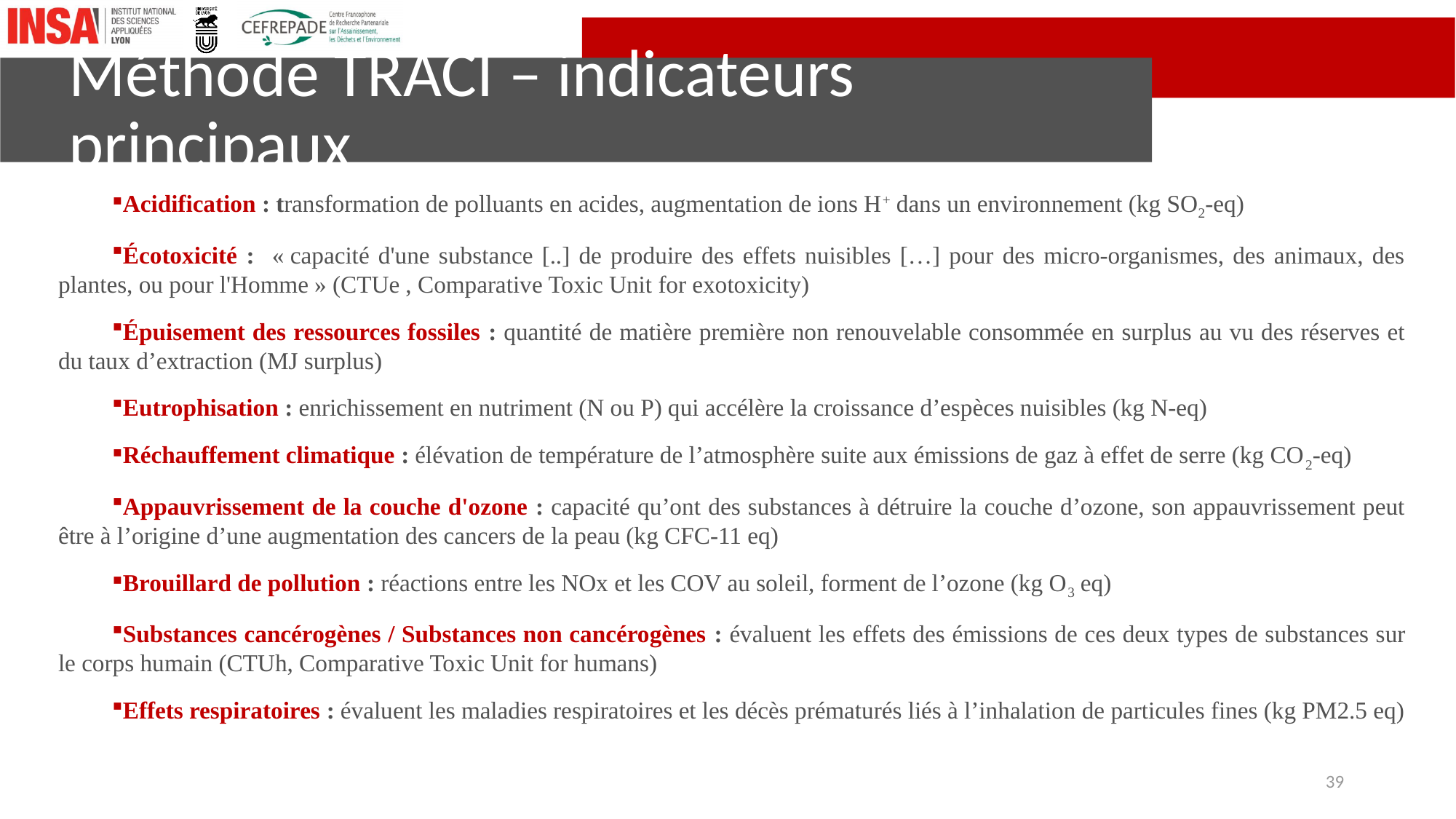

# Méthode TRACI – indicateurs principaux
Acidification : transformation de polluants en acides, augmentation de ions H+ dans un environnement (kg SO2-eq)
Écotoxicité :  « capacité d'une substance [..] de produire des effets nuisibles […] pour des micro-organismes, des animaux, des plantes, ou pour l'Homme » (CTUe , Comparative Toxic Unit for exotoxicity)
Épuisement des ressources fossiles : quantité de matière première non renouvelable consommée en surplus au vu des réserves et du taux d’extraction (MJ surplus)
Eutrophisation : enrichissement en nutriment (N ou P) qui accélère la croissance d’espèces nuisibles (kg N-eq)
Réchauffement climatique : élévation de température de l’atmosphère suite aux émissions de gaz à effet de serre (kg CO2-eq)
Appauvrissement de la couche d'ozone : capacité qu’ont des substances à détruire la couche d’ozone, son appauvrissement peut être à l’origine d’une augmentation des cancers de la peau (kg CFC-11 eq)
Brouillard de pollution : réactions entre les NOx et les COV au soleil, forment de l’ozone (kg O3 eq)
Substances cancérogènes / Substances non cancérogènes : évaluent les effets des émissions de ces deux types de substances sur le corps humain (CTUh, Comparative Toxic Unit for humans)
Effets respiratoires : évaluent les maladies respiratoires et les décès prématurés liés à l’inhalation de particules fines (kg PM2.5 eq)
39